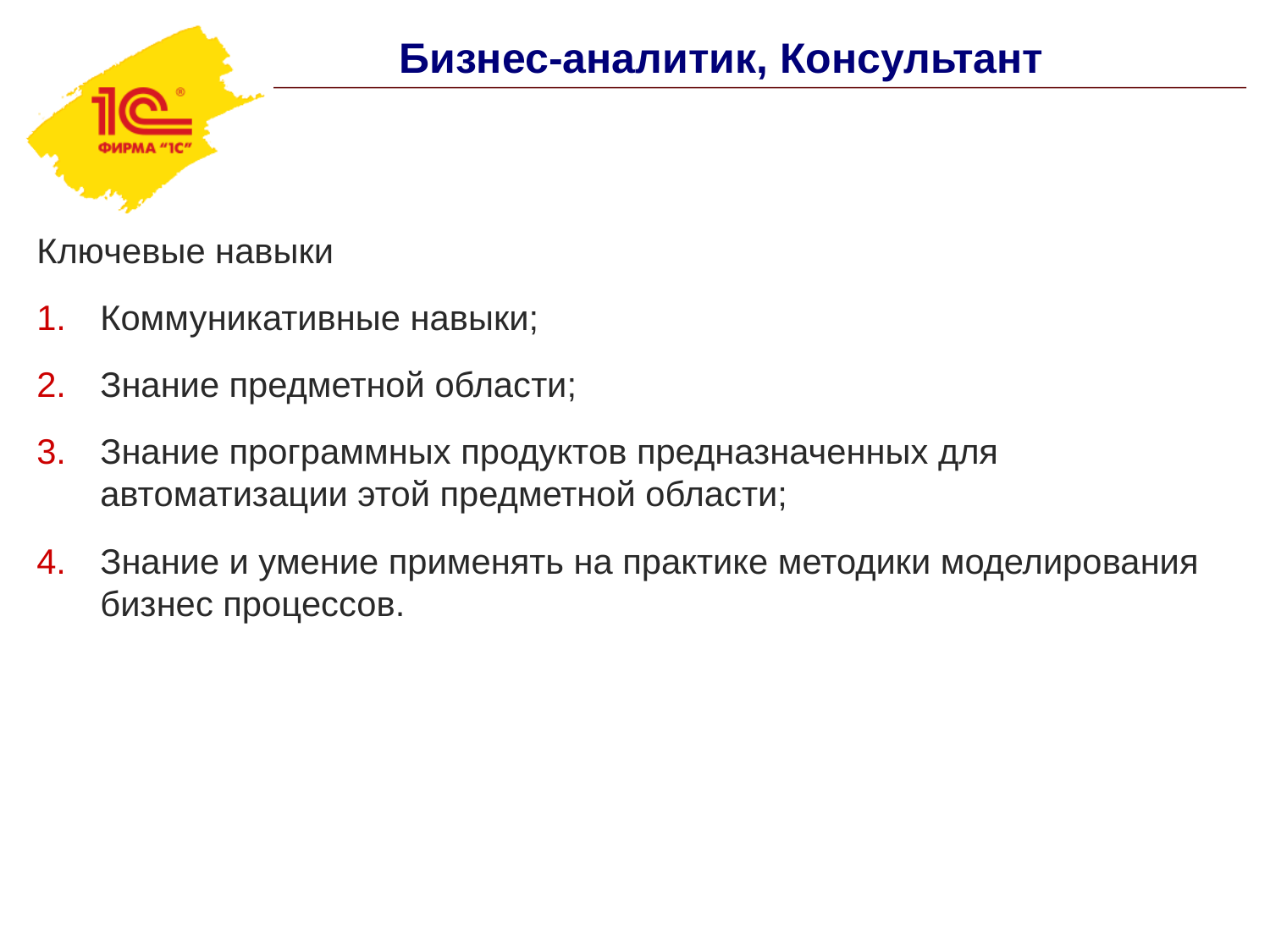

Бизнес-аналитик, Консультант

Ключевые навыки
Коммуникативные навыки;
Знание предметной области;
Знание программных продуктов предназначенных для автоматизации этой предметной области;
Знание и умение применять на практике методики моделирования бизнес процессов.